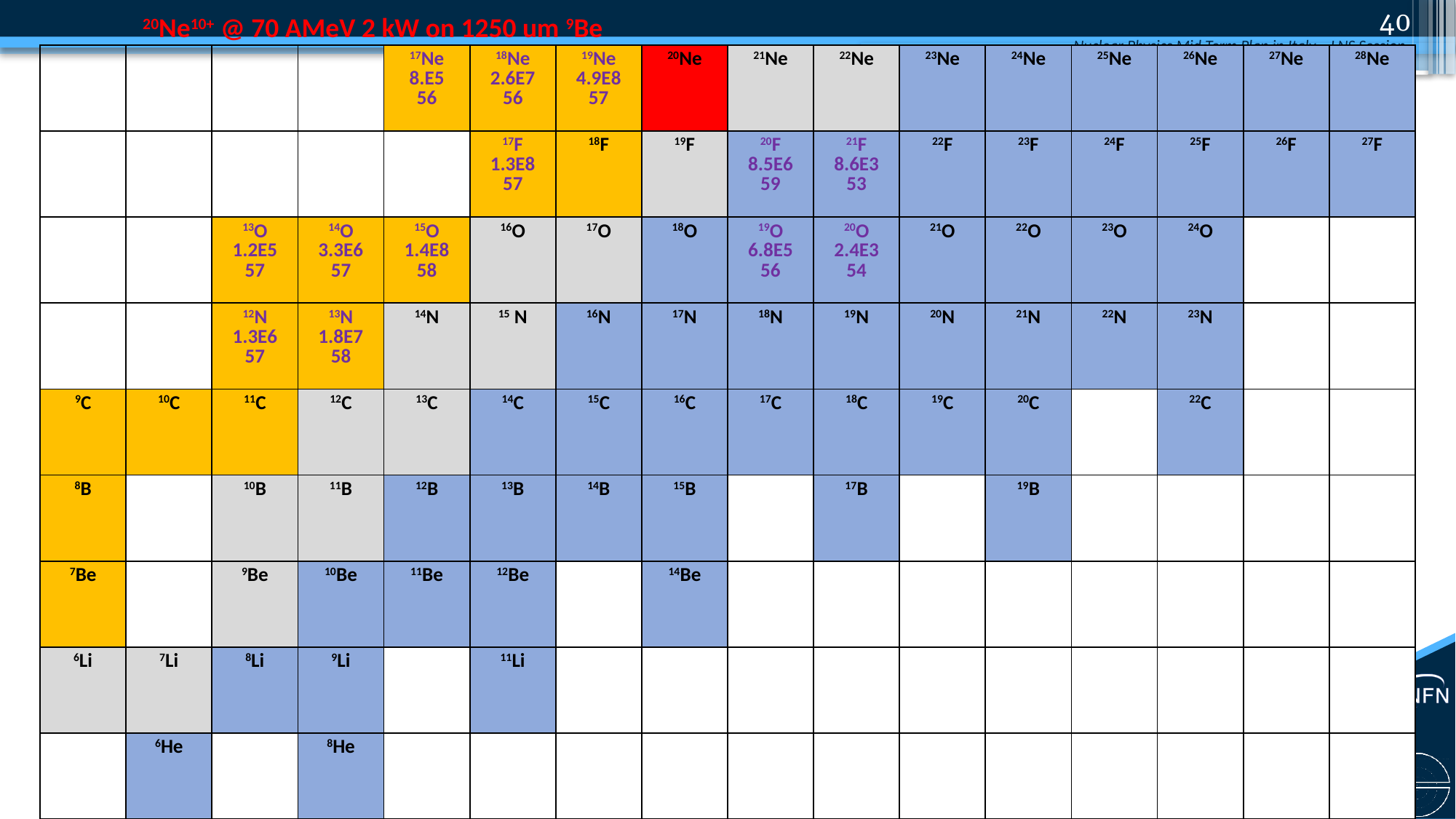

40
20Ne10+ @ 70 AMeV 2 kW on 1250 um 9Be
|  |  |  |  | 17Ne 8.E5 56 | 18Ne 2.6E7 56 | 19Ne 4.9E8 57 | 20Ne | 21Ne | 22Ne | 23Ne | 24Ne | 25Ne | 26Ne | 27Ne | 28Ne |
| --- | --- | --- | --- | --- | --- | --- | --- | --- | --- | --- | --- | --- | --- | --- | --- |
|  |  |  |  |  | 17F 1.3E8 57 | 18F | 19F | 20F 8.5E6 59 | 21F 8.6E3 53 | 22F | 23F | 24F | 25F | 26F | 27F |
|  |  | 13O 1.2E5 57 | 14O 3.3E6 57 | 15O 1.4E8 58 | 16O | 17O | 18O | 19O 6.8E5 56 | 20O 2.4E3 54 | 21O | 22O | 23O | 24O |  |  |
|  |  | 12N 1.3E6 57 | 13N 1.8E7 58 | 14N | 15 N | 16N | 17N | 18N | 19N | 20N | 21N | 22N | 23N |  |  |
| 9C | 10C | 11C | 12C | 13C | 14C | 15C | 16C | 17C | 18C | 19C | 20C |  | 22C |  |  |
| 8B |  | 10B | 11B | 12B | 13B | 14B | 15B |  | 17B |  | 19B |  |  |  |  |
| 7Be |  | 9Be | 10Be | 11Be | 12Be |  | 14Be |  |  |  |  |  |  |  |  |
| 6Li | 7Li | 8Li | 9Li |  | 11Li |  |  |  |  |  |  |  |  |  |  |
|  | 6He |  | 8He |  |  |  |  |  |  |  |  |  |  |  |  |